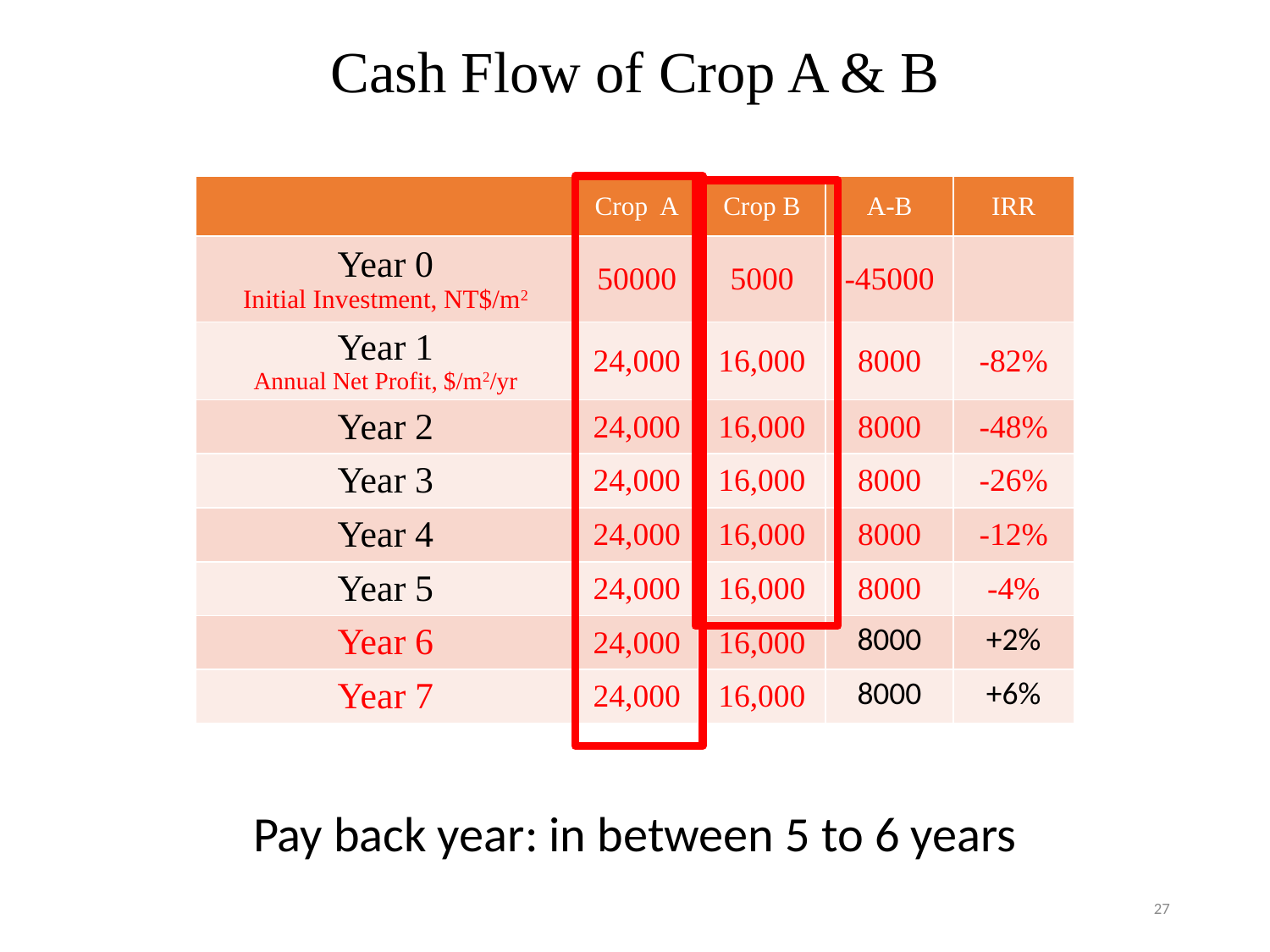

# Cash Flow of Crop A & B
|  | Crop A | Crop B | A-B | IRR |
| --- | --- | --- | --- | --- |
| Year 0 Initial Investment, NT$/m2 | 50000 | 5000 | -45000 |  |
| Year 1 Annual Net Profit, $/m2/yr | 24,000 | 16,000 | 8000 | -82% |
| Year 2 | 24,000 | 16,000 | 8000 | -48% |
| Year 3 | 24,000 | 16,000 | 8000 | -26% |
| Year 4 | 24,000 | 16,000 | 8000 | -12% |
| Year 5 | 24,000 | 16,000 | 8000 | -4% |
| Year 6 | 24,000 | 16,000 | 8000 | +2% |
| Year 7 | 24,000 | 16,000 | 8000 | +6% |

Pay back year: in between 5 to 6 years
27